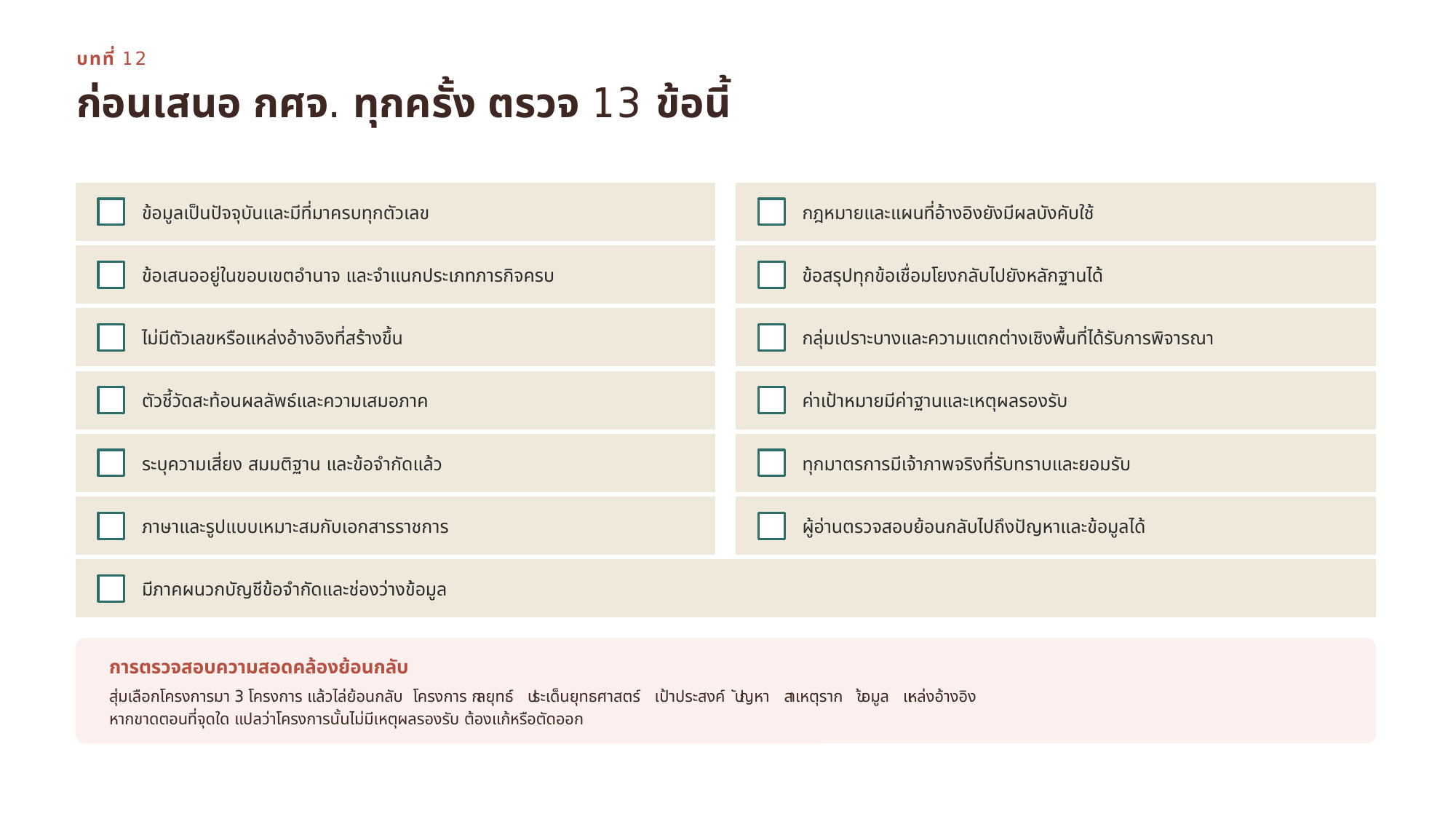

บทที่ 12
ก่อนเสนอ กศจ. ทุกครั้ง ตรวจ 13 ข้อนี้

ข้อมูลเป็นปัจจุบันและมีที่มาครบทุกตัวเลข

กฎหมายและแผนที่อ้างอิงยังมีผลบังคับใช้

ข้อเสนออยู่ในขอบเขตอำนาจ และจำแนกประเภทภารกิจครบ

ข้อสรุปทุกข้อเชื่อมโยงกลับไปยังหลักฐานได้

ไม่มีตัวเลขหรือแหล่งอ้างอิงที่สร้างขึ้น

กลุ่มเปราะบางและความแตกต่างเชิงพื้นที่ได้รับการพิจารณา

ตัวชี้วัดสะท้อนผลลัพธ์และความเสมอภาค

ค่าเป้าหมายมีค่าฐานและเหตุผลรองรับ

ระบุความเสี่ยง สมมติฐาน และข้อจำกัดแล้ว

ทุกมาตรการมีเจ้าภาพจริงที่รับทราบและยอมรับ

ภาษาและรูปแบบเหมาะสมกับเอกสารราชการ

ผู้อ่านตรวจสอบย้อนกลับไปถึงปัญหาและข้อมูลได้

มีภาคผนวกบัญชีข้อจำกัดและช่องว่างข้อมูล

การตรวจสอบความสอดคล้องย้อนกลับ
สุ่มเลือกโครงการมา 3 โครงการ แล้วไล่ย้อนกลับ  โครงการ → กลยุทธ์ → ประเด็นยุทธศาสตร์ → เป้าประสงค์ → ปัญหา → สาเหตุราก → ข้อมูล → แหล่งอ้างอิง
หากขาดตอนที่จุดใด แปลว่าโครงการนั้นไม่มีเหตุผลรองรับ ต้องแก้หรือตัดออก